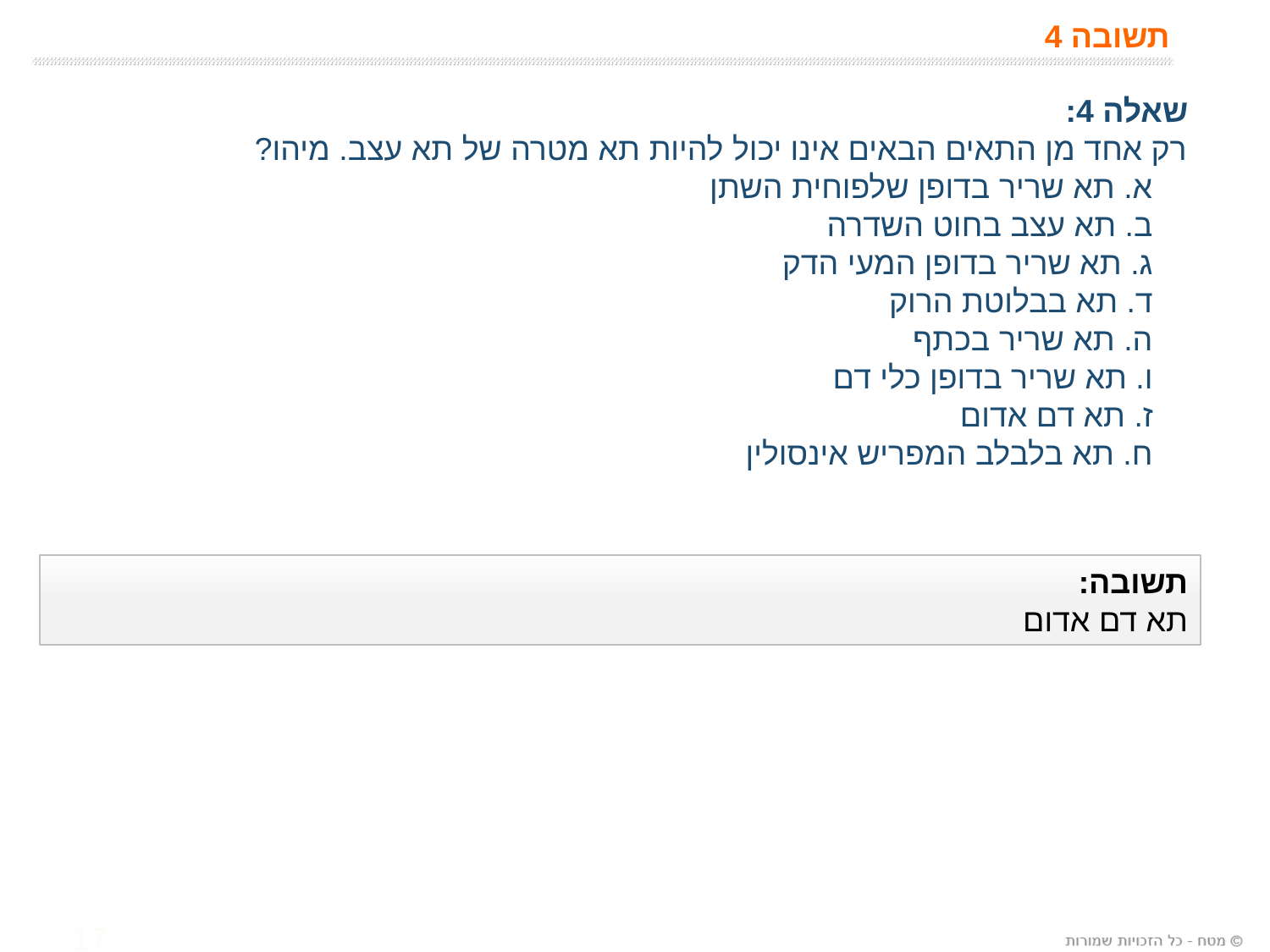

# תשובה 4

שאלה 4:
רק אחד מן התאים הבאים אינו יכול להיות תא מטרה של תא עצב. מיהו?
א. תא שריר בדופן שלפוחית השתן
ב. תא עצב בחוט השדרה
ג. תא שריר בדופן המעי הדק
ד. תא בבלוטת הרוק
ה. תא שריר בכתף
ו. תא שריר בדופן כלי דם
ז. תא דם אדום
ח. תא בלבלב המפריש אינסולין
תשובה:
תא דם אדום
17